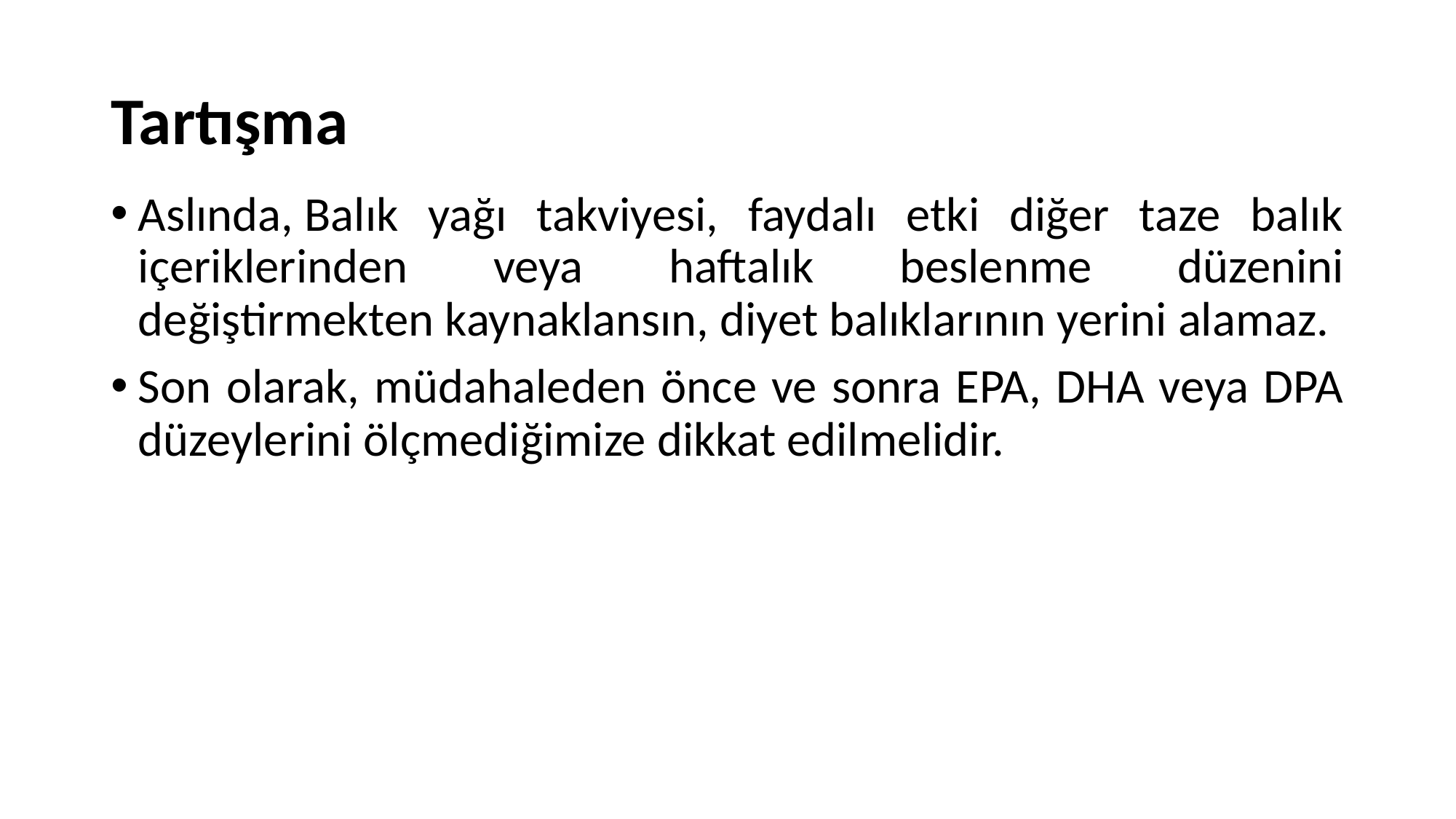

# Tartışma
Aslında, Balık yağı takviyesi, faydalı etki diğer taze balık içeriklerinden veya haftalık beslenme düzenini değiştirmekten kaynaklansın, diyet balıklarının yerini alamaz.
Son olarak, müdahaleden önce ve sonra EPA, DHA veya DPA düzeylerini ölçmediğimize dikkat edilmelidir.